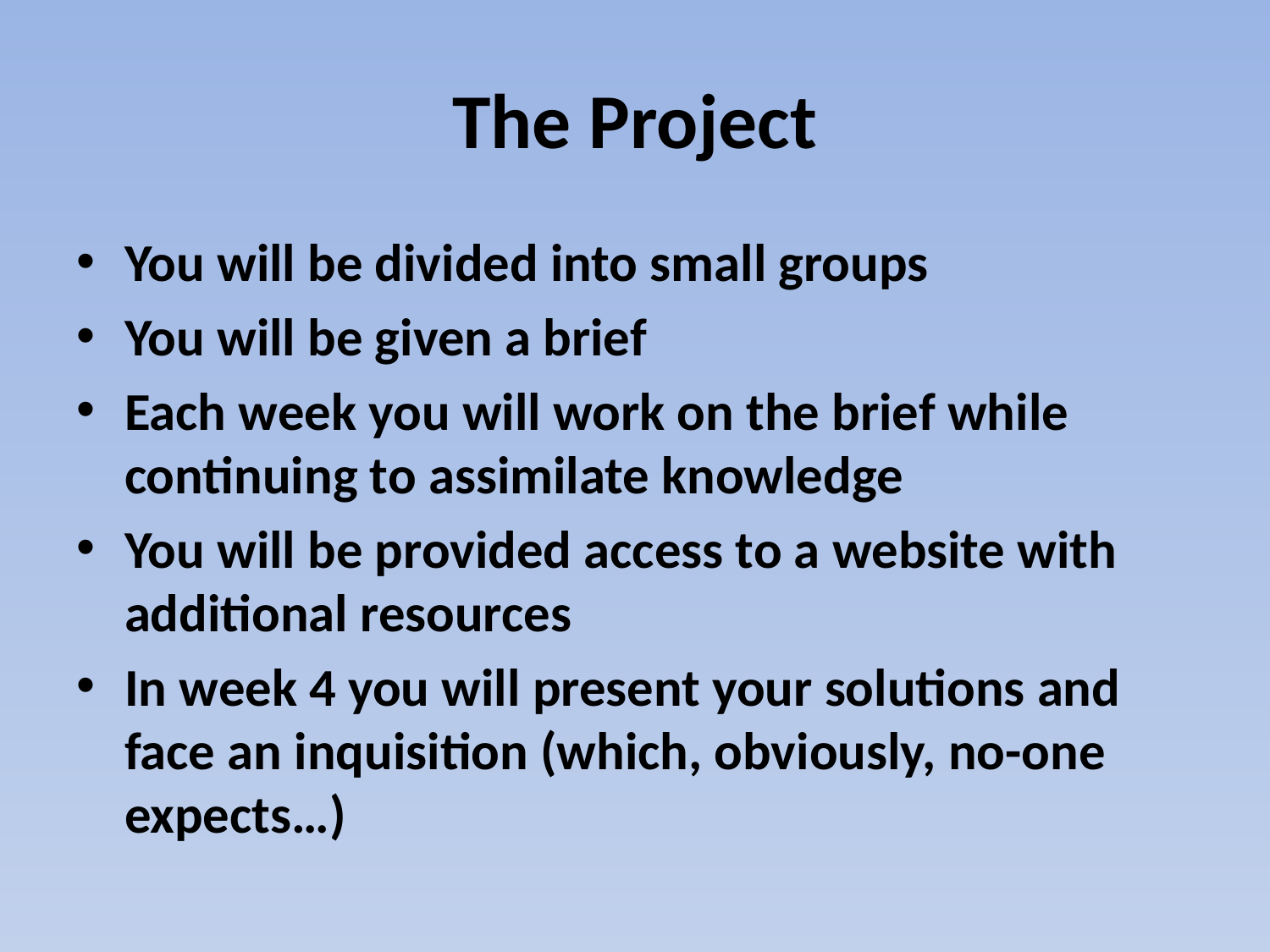

# The Project
You will be divided into small groups
You will be given a brief
Each week you will work on the brief while continuing to assimilate knowledge
You will be provided access to a website with additional resources
In week 4 you will present your solutions and face an inquisition (which, obviously, no-one expects…)